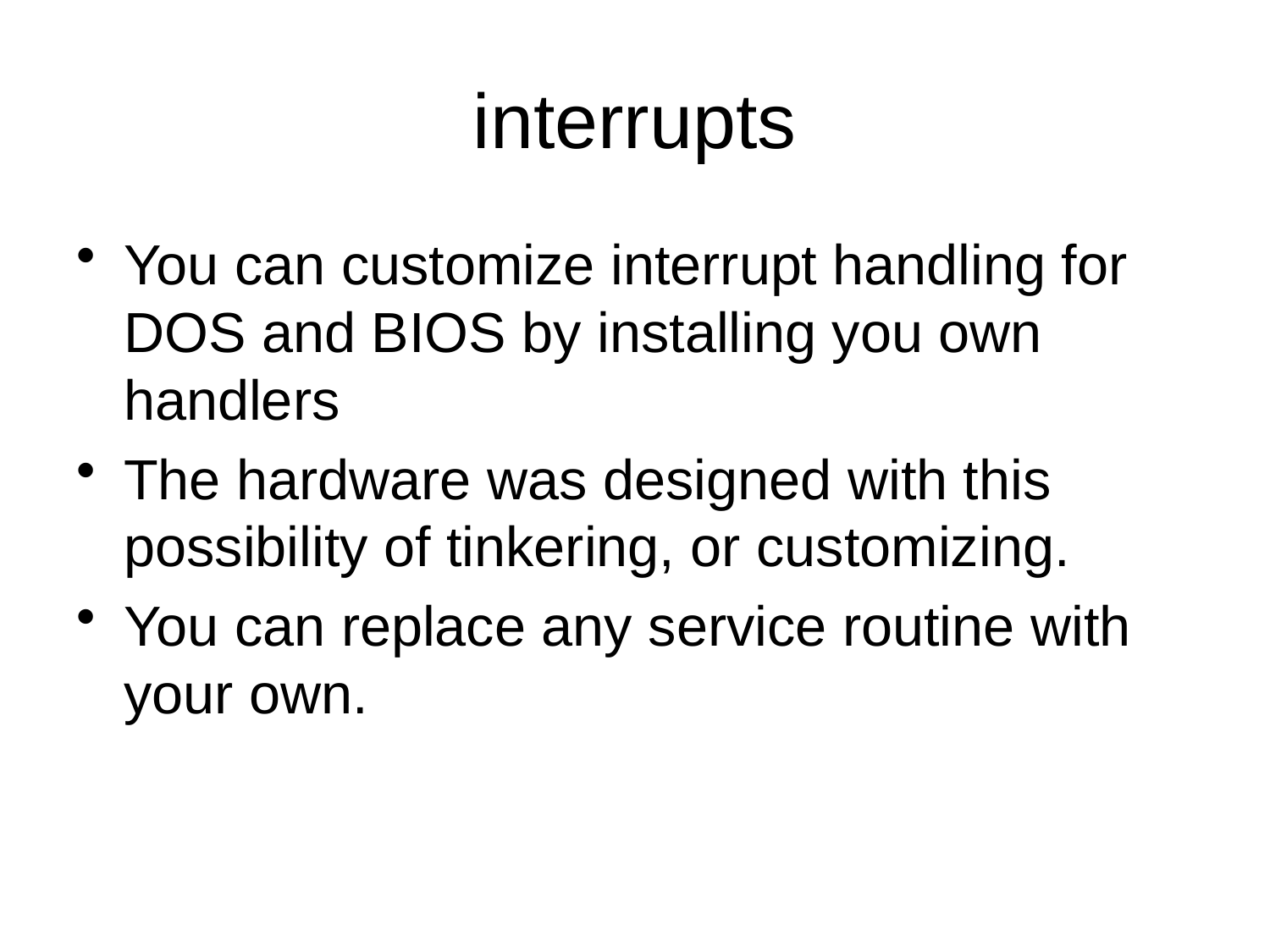

# interrupts
You can customize interrupt handling for DOS and BIOS by installing you own handlers
The hardware was designed with this possibility of tinkering, or customizing.
You can replace any service routine with your own.